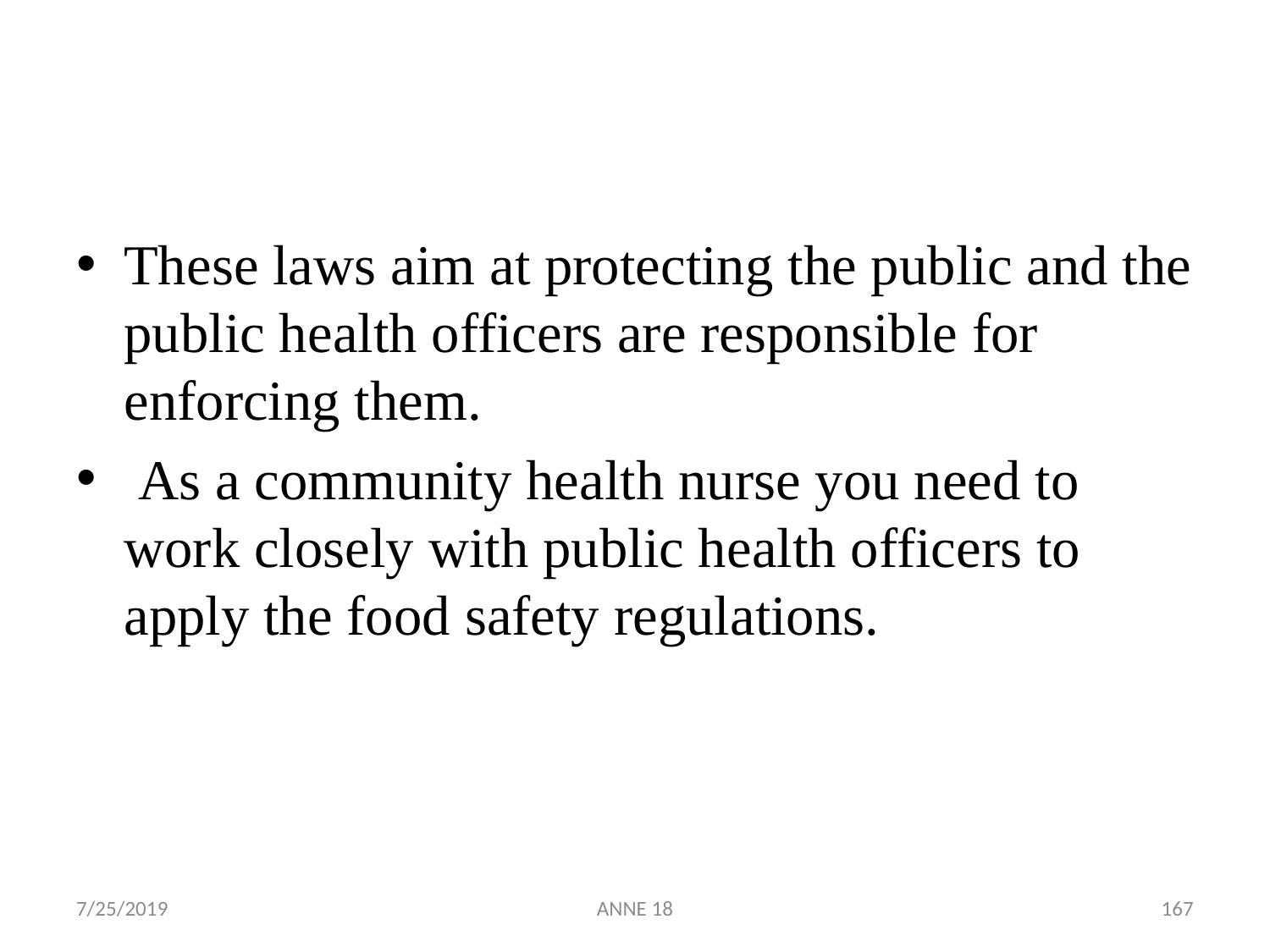

#
These laws aim at protecting the public and the public health officers are responsible for enforcing them.
 As a community health nurse you need to work closely with public health officers to apply the food safety regulations.
7/25/2019
ANNE 18
167